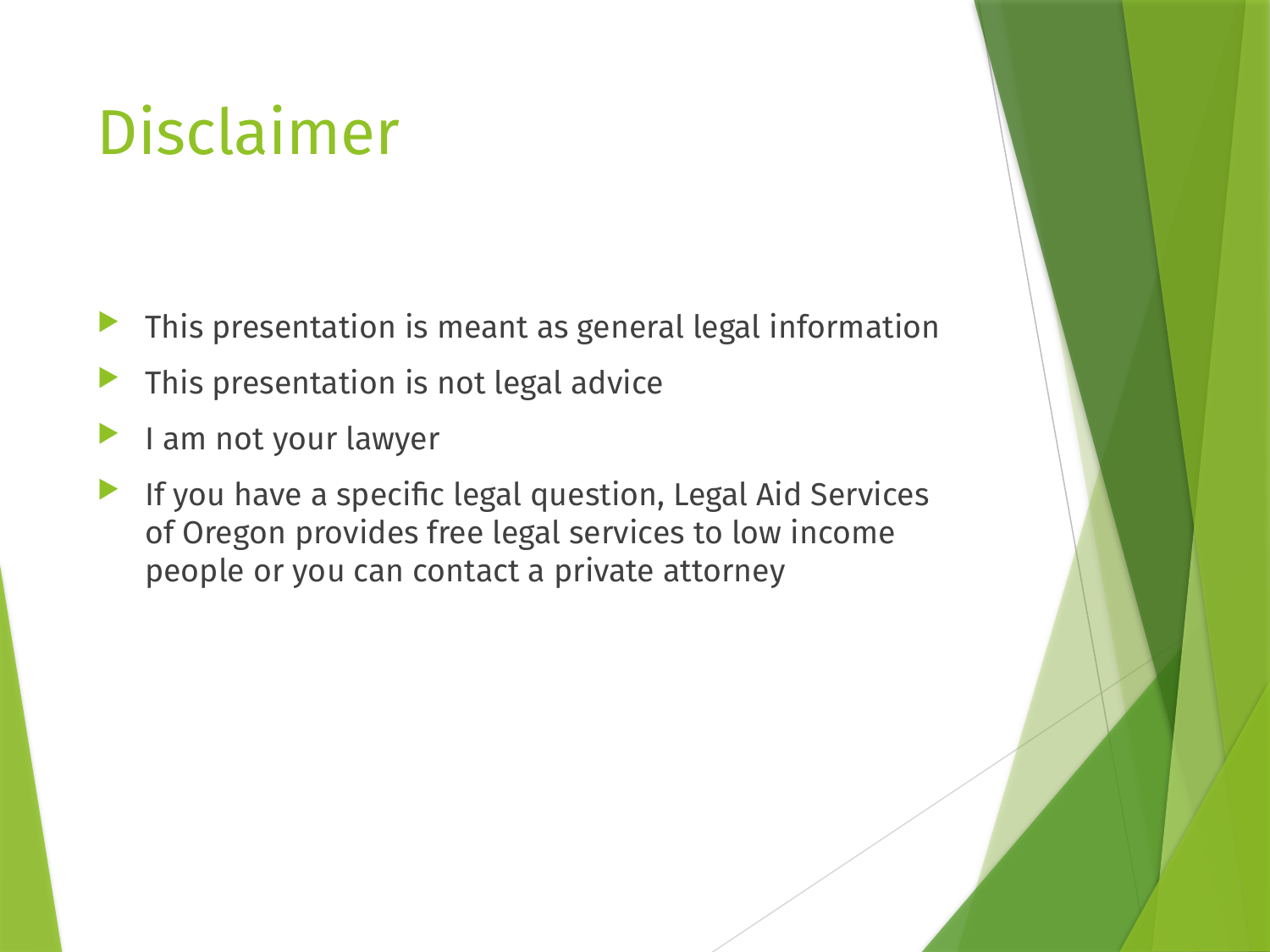

# Disclaimer
This presentation is meant as general legal information
This presentation is not legal advice
I am not your lawyer
If you have a specific legal question, Legal Aid Services of Oregon provides free legal services to low income people or you can contact a private attorney